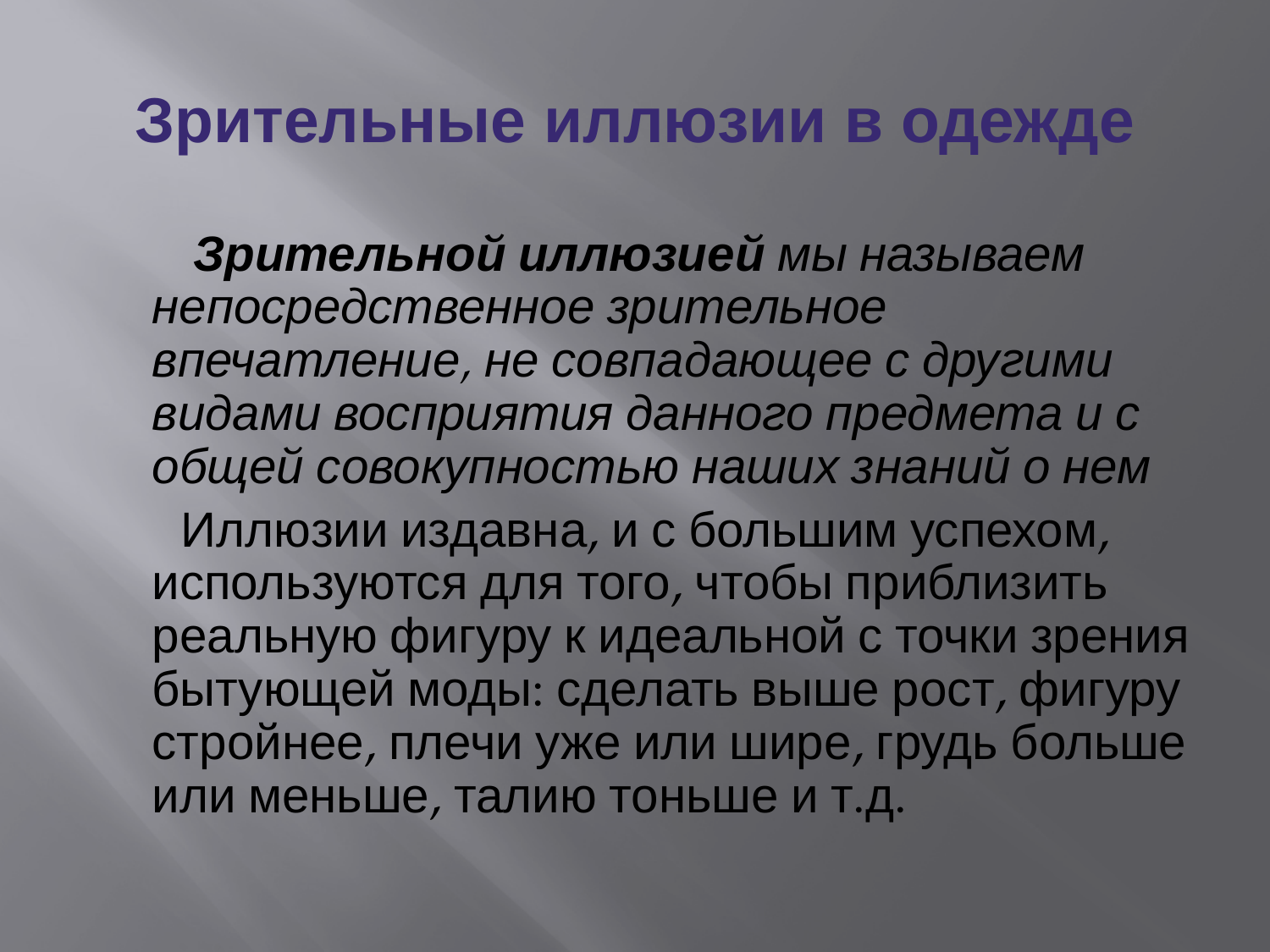

# Зрительные иллюзии в одежде
        Зрительной иллюзией мы называем непосредственное зрительное впечатление, не совпадающее с другими видами восприятия данного предмета и с общей совокупностью наших знаний о нем
       Иллюзии издавна, и с большим успехом, используются для того, чтобы приблизить реальную фигуру к идеальной с точки зрения бытующей моды: сделать выше рост, фигуру стройнее, плечи уже или шире, грудь больше или меньше, талию тоньше и т.д.